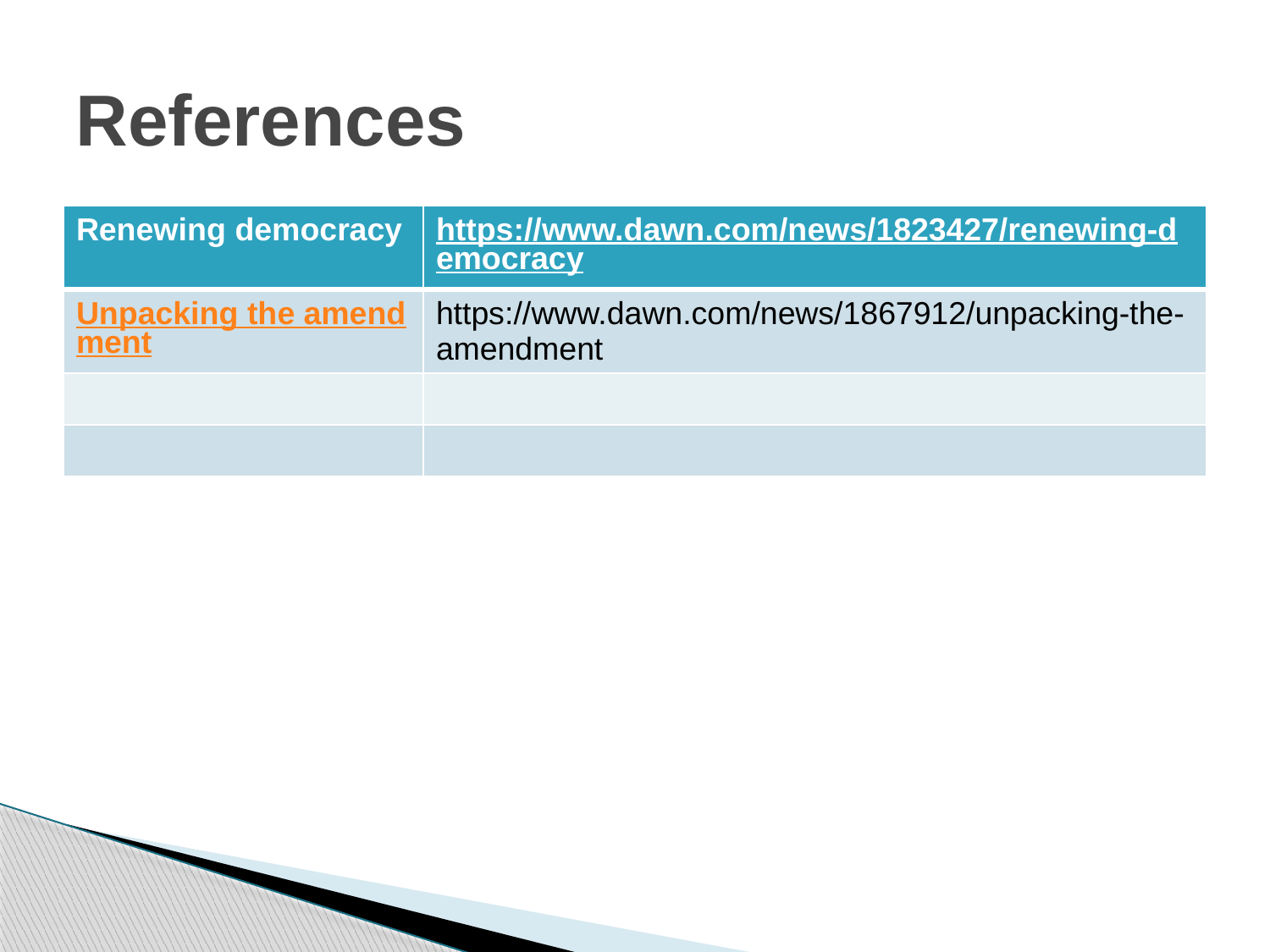

# References
| Renewing democracy | https://www.dawn.com/news/1823427/renewing-democracy |
| --- | --- |
| Unpacking the amendment | https://www.dawn.com/news/1867912/unpacking-the-amendment |
|  |  |
|  |  |